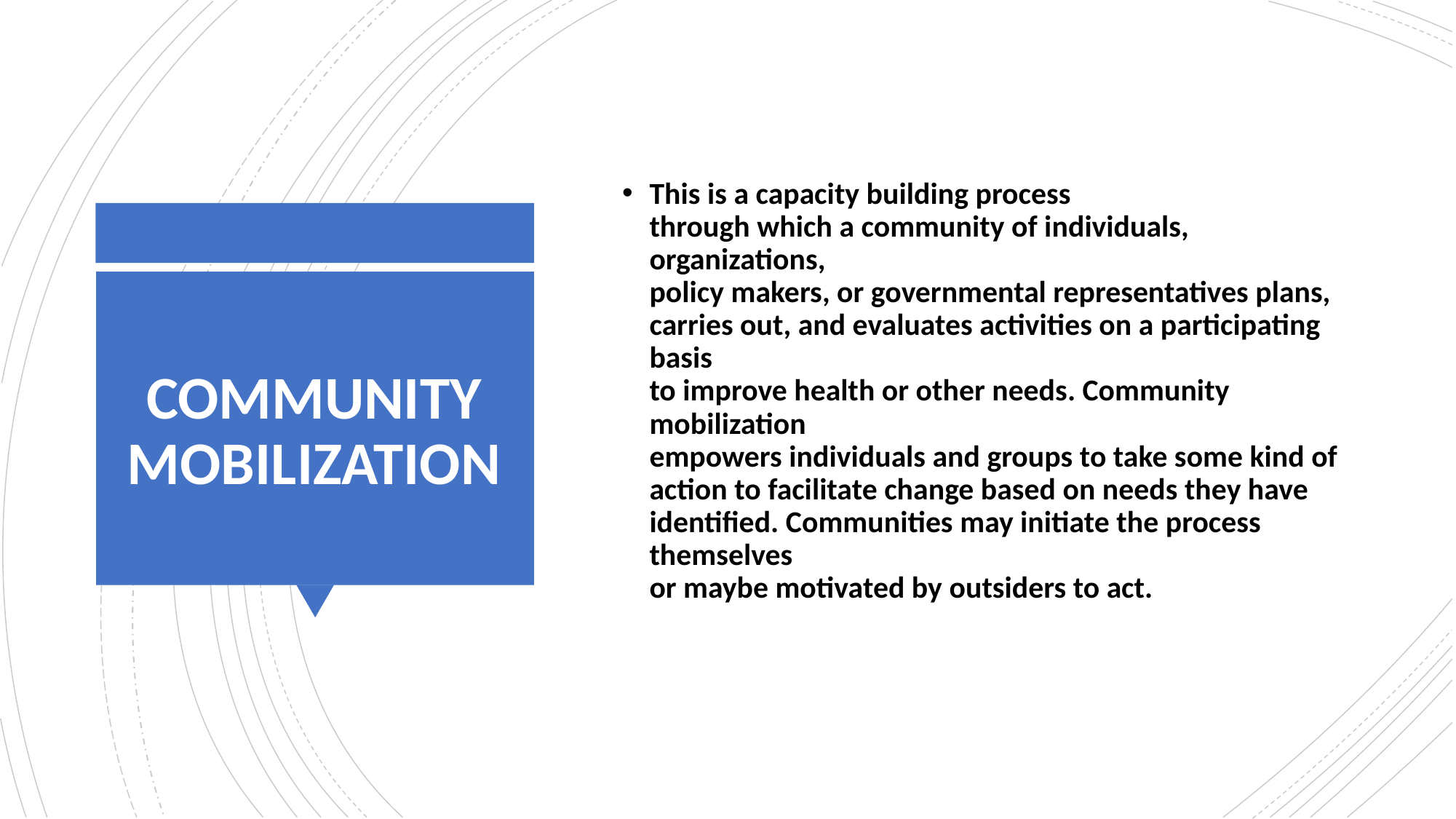

This is a capacity building process
through which a community of individuals, organizations,
policy makers, or governmental representatives plans,
carries out, and evaluates activities on a participating basis
to improve health or other needs. Community mobilization
empowers individuals and groups to take some kind of
action to facilitate change based on needs they have
identified. Communities may initiate the process themselves
or maybe motivated by outsiders to act.

# COMMUNITY MOBILIZATION